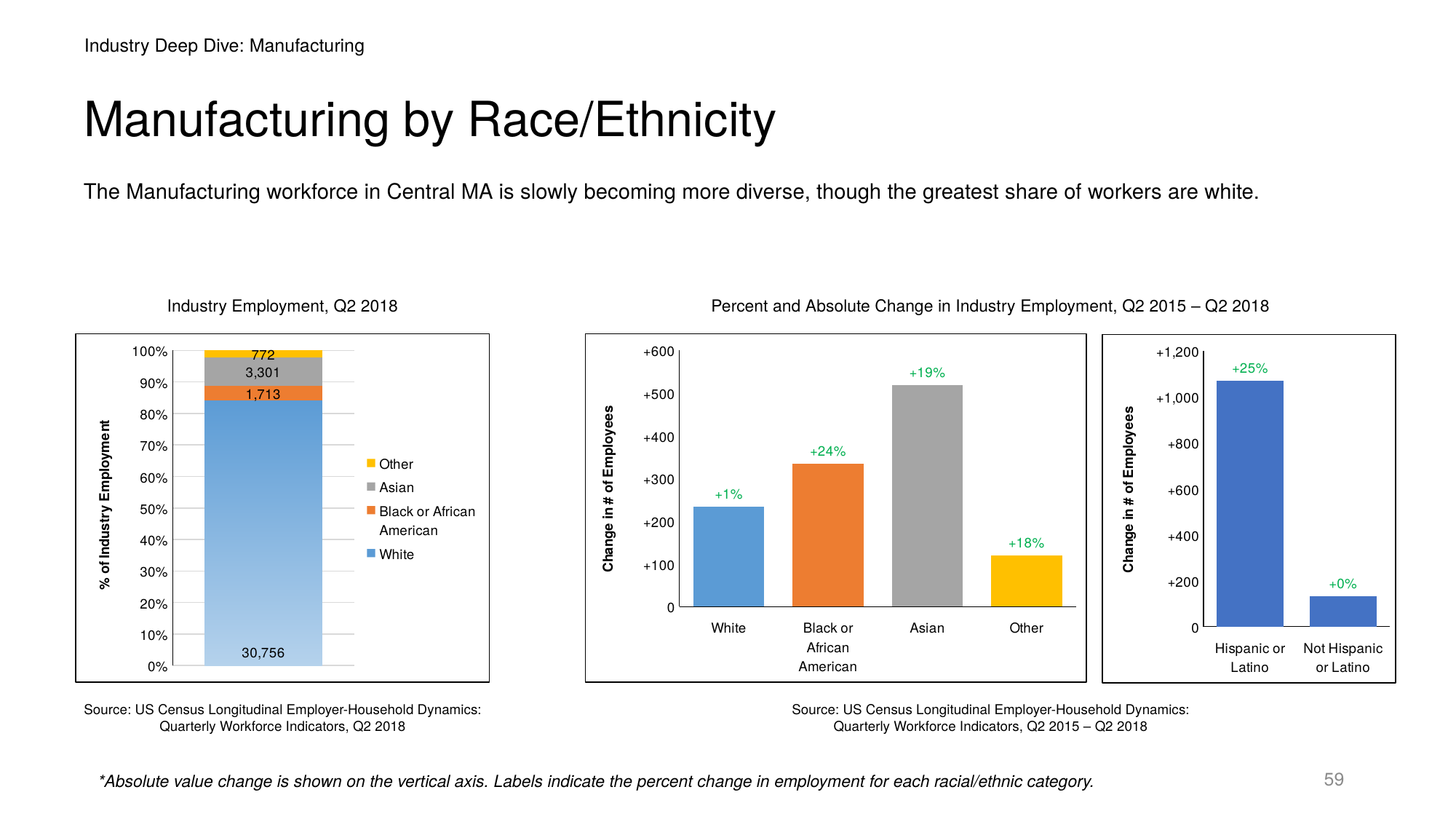

Industry Deep Dive: Manufacturing
# Manufacturing by Race/Ethnicity
The Manufacturing workforce in Central MA is slowly becoming more diverse, though the greatest share of workers are white.
Industry Employment, Q2 2018
Source: US Census Longitudinal Employer-Household Dynamics: Quarterly Workforce Indicators, Q2 2018

### Chart

| Category | White | Black or African American | Asian | Other |
|---|---|---|---|---|
| 2018 | 30756.0 | 1713.0 | 3301.0 | 772.0 |
Percent and Absolute Change in Industry Employment, Q2 2015 – Q2 2018
Source: US Census Longitudinal Employer-Household Dynamics:
Quarterly Workforce Indicators, Q2 2015 – Q2 2018

### Chart

| Category | Change |
|---|---|
| White | 234.0 |
| Black or African American | 335.0 |
| Asian | 518.0 |
| Other | 119.0 |

### Chart

| Category | Change |
|---|---|
| Hispanic or Latino | 1072.0 |
| Not Hispanic or Latino | 132.0 |
59
*Absolute value change is shown on the vertical axis. Labels indicate the percent change in employment for each racial/ethnic category.